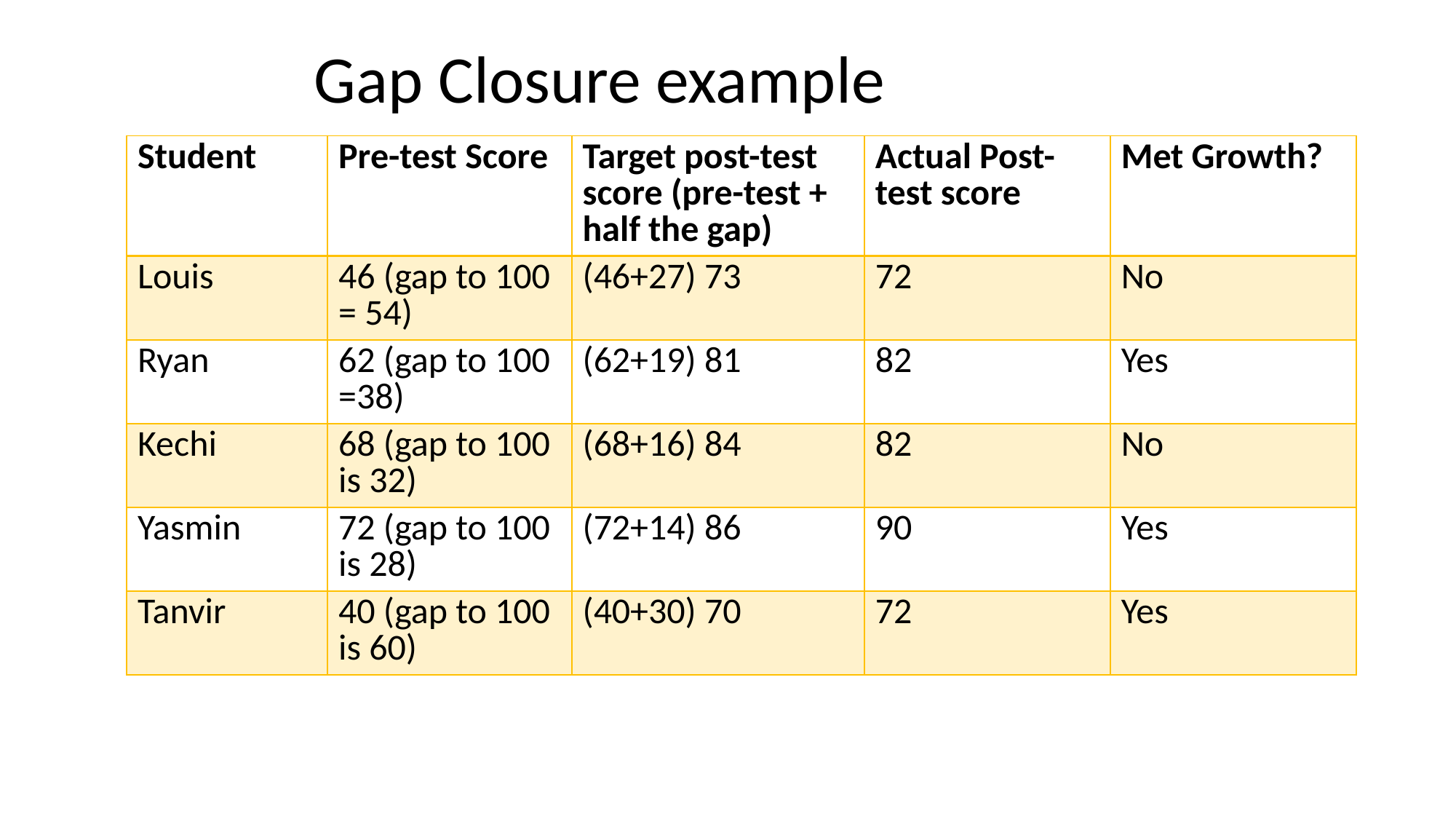

Gap Closure example
| Student | Pre-test Score | Target post-test score (pre-test + half the gap) | Actual Post-test score | Met Growth? |
| --- | --- | --- | --- | --- |
| Louis | 46 (gap to 100 = 54) | (46+27) 73 | 72 | No |
| Ryan | 62 (gap to 100 =38) | (62+19) 81 | 82 | Yes |
| Kechi | 68 (gap to 100 is 32) | (68+16) 84 | 82 | No |
| Yasmin | 72 (gap to 100 is 28) | (72+14) 86 | 90 | Yes |
| Tanvir | 40 (gap to 100 is 60) | (40+30) 70 | 72 | Yes |